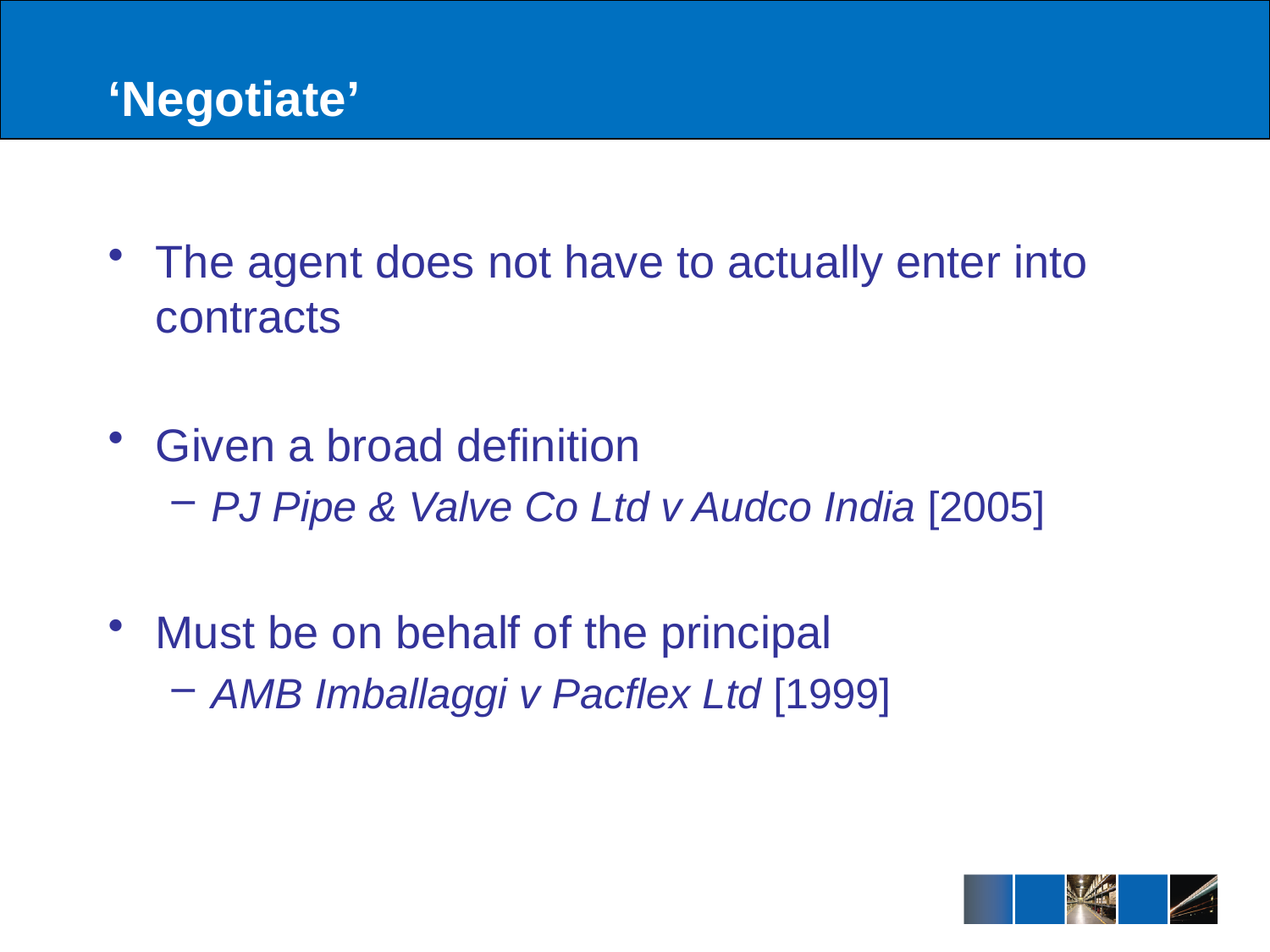

# ‘Negotiate’
The agent does not have to actually enter into contracts

Given a broad definition
PJ Pipe & Valve Co Ltd v Audco India [2005]

Must be on behalf of the principal
AMB Imballaggi v Pacflex Ltd [1999]